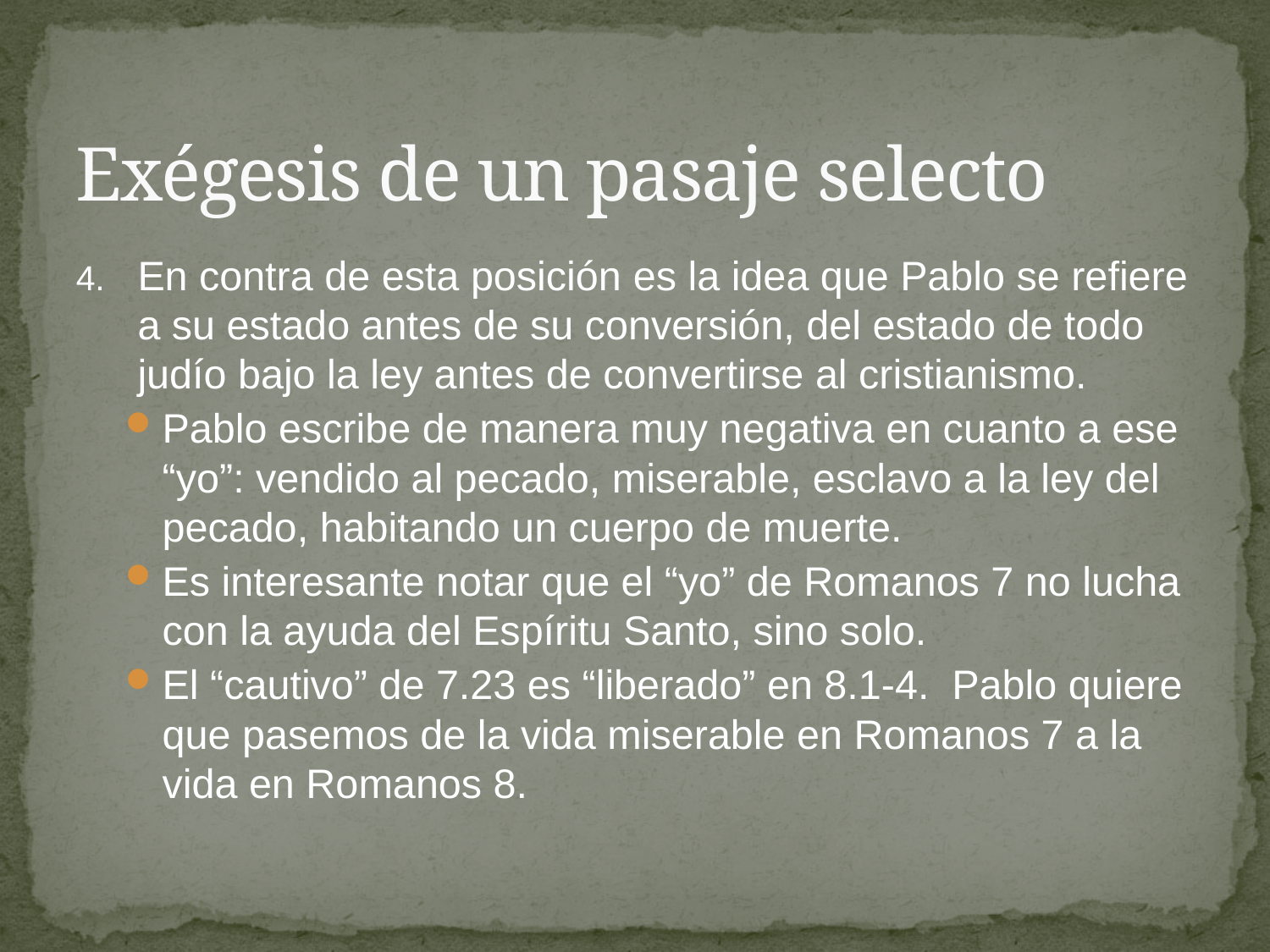

# Exégesis de un pasaje selecto
En contra de esta posición es la idea que Pablo se refiere a su estado antes de su conversión, del estado de todo judío bajo la ley antes de convertirse al cristianismo.
Pablo escribe de manera muy negativa en cuanto a ese “yo”: vendido al pecado, miserable, esclavo a la ley del pecado, habitando un cuerpo de muerte.
Es interesante notar que el “yo” de Romanos 7 no lucha con la ayuda del Espíritu Santo, sino solo.
El “cautivo” de 7.23 es “liberado” en 8.1-4.  Pablo quiere que pasemos de la vida miserable en Romanos 7 a la vida en Romanos 8.